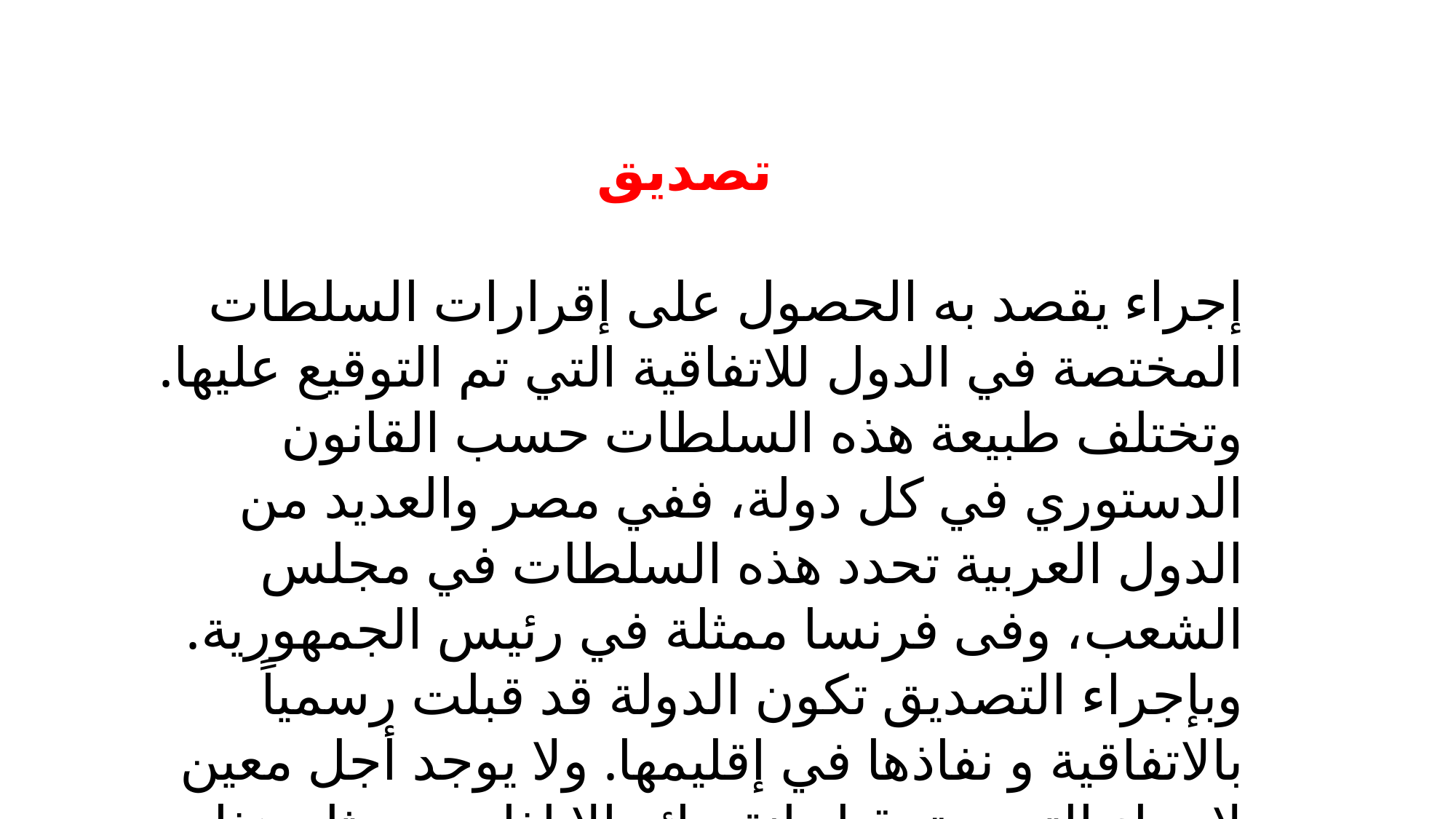

تصديق

إجراء يقصد به الحصول على إقرارات السلطات المختصة في الدول للاتفاقية التي تم التوقيع عليها. وتختلف طبيعة هذه السلطات حسب القانون الدستوري في كل دولة، ففي مصر والعديد من الدول العربية تحدد هذه السلطات في مجلس الشعب، وفى فرنسا ممثلة في رئيس الجمهورية. وبإجراء التصديق تكون الدولة قد قبلت رسمياً بالاتفاقية و نفاذها في إقليمها. ولا يوجد أجل معين لإجراء التصديق قبل انقضائه إلا إذا حدد مثل هذا الأجل صراحة في الاتفاقية.